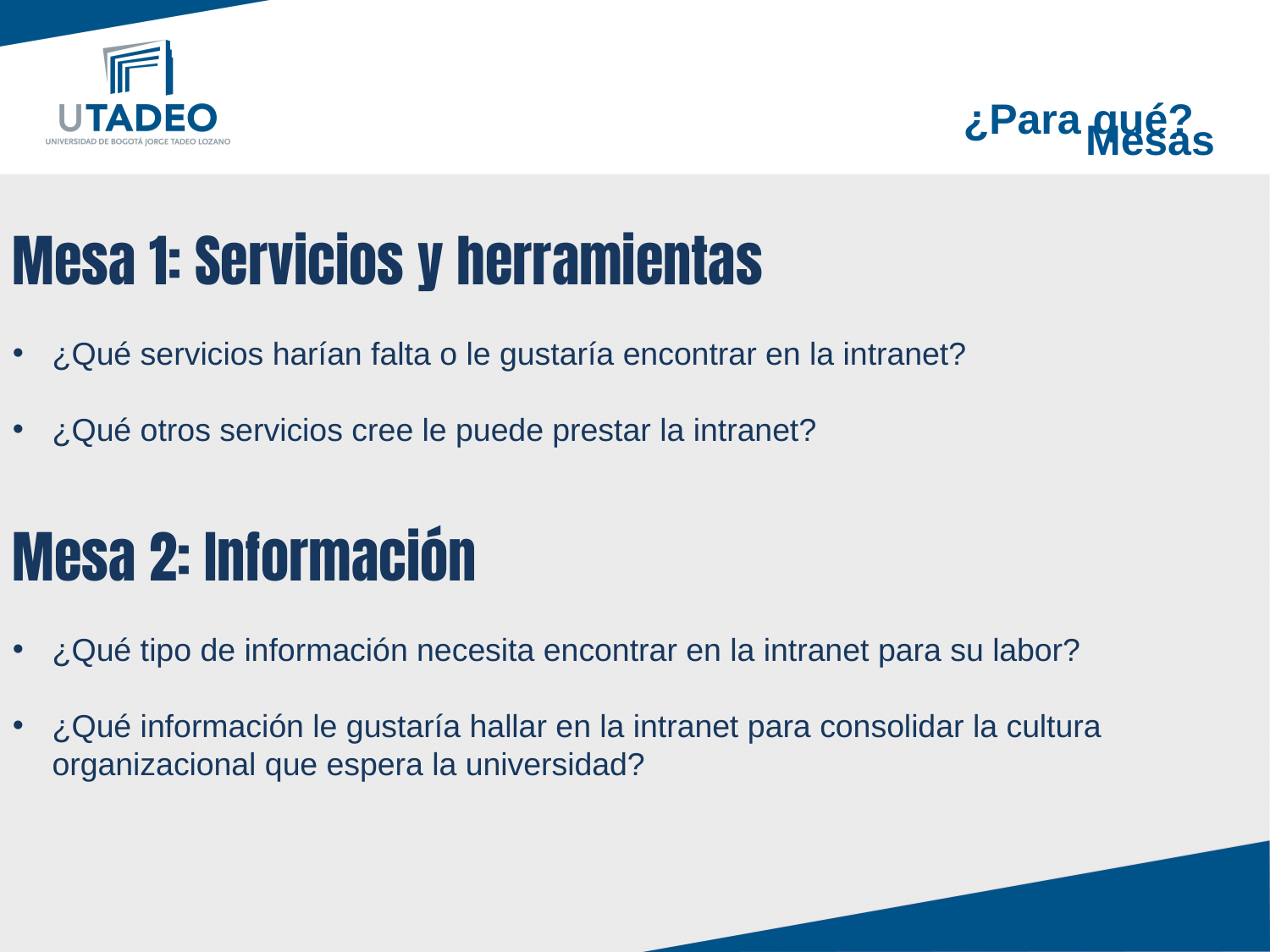

# ¿Para qué?
Mesas
Mesa 1: Servicios y herramientas

¿Qué servicios harían falta o le gustaría encontrar en la intranet?

¿Qué otros servicios cree le puede prestar la intranet?

Mesa 2: Información

¿Qué tipo de información necesita encontrar en la intranet para su labor?

¿Qué información le gustaría hallar en la intranet para consolidar la cultura organizacional que espera la universidad?